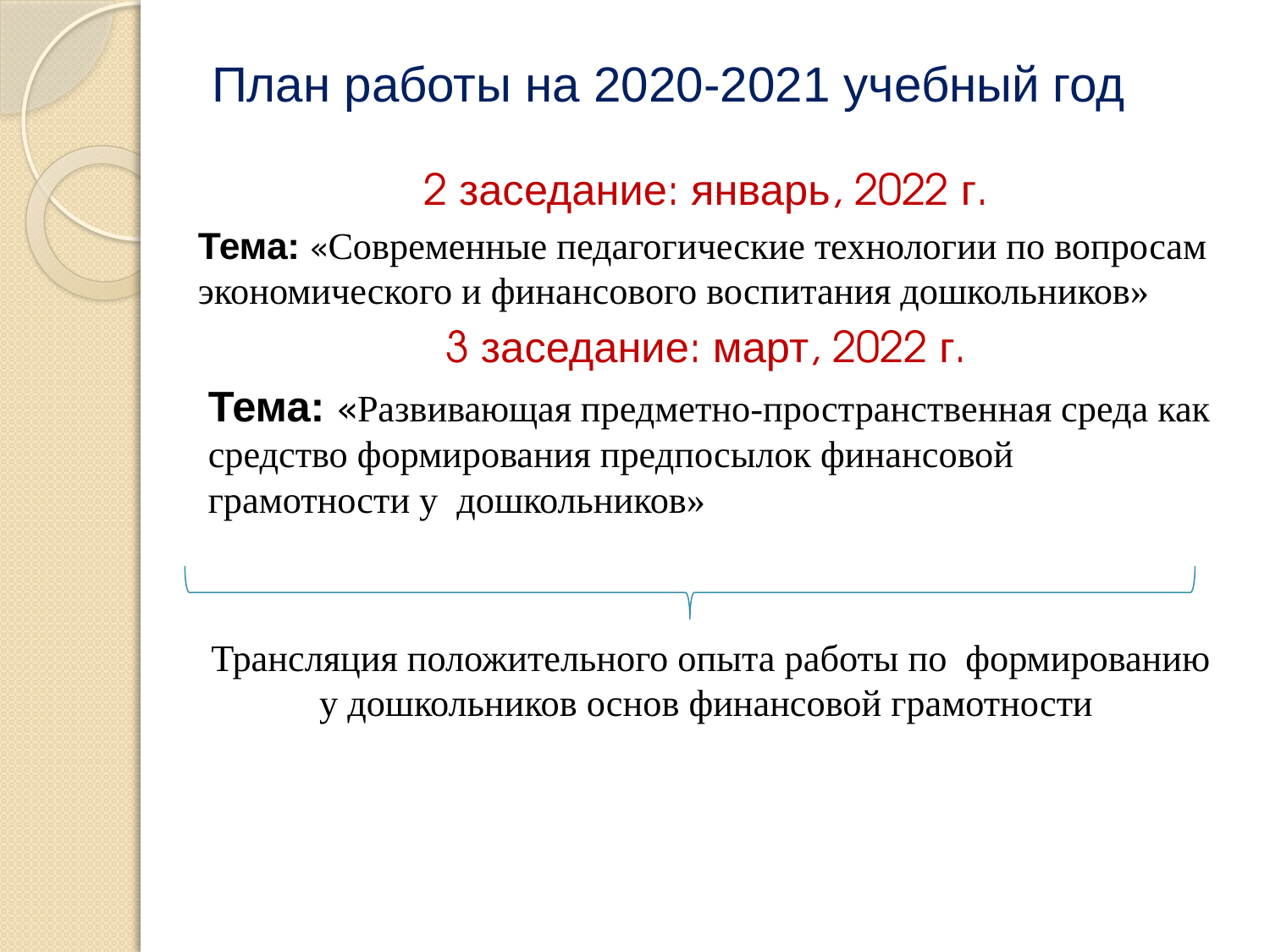

# План работы на 2020-2021 учебный год

2 заседание: январь, 2022 г.
Тема: «Современные педагогические технологии по вопросам экономического и финансового воспитания дошкольников»
3 заседание: март, 2022 г.
Тема: «Развивающая предметно-пространственная среда как средство формирования предпосылок финансовой грамотности у  дошкольников»

Трансляция положительного опыта работы по  формированию у дошкольников основ финансовой грамотности